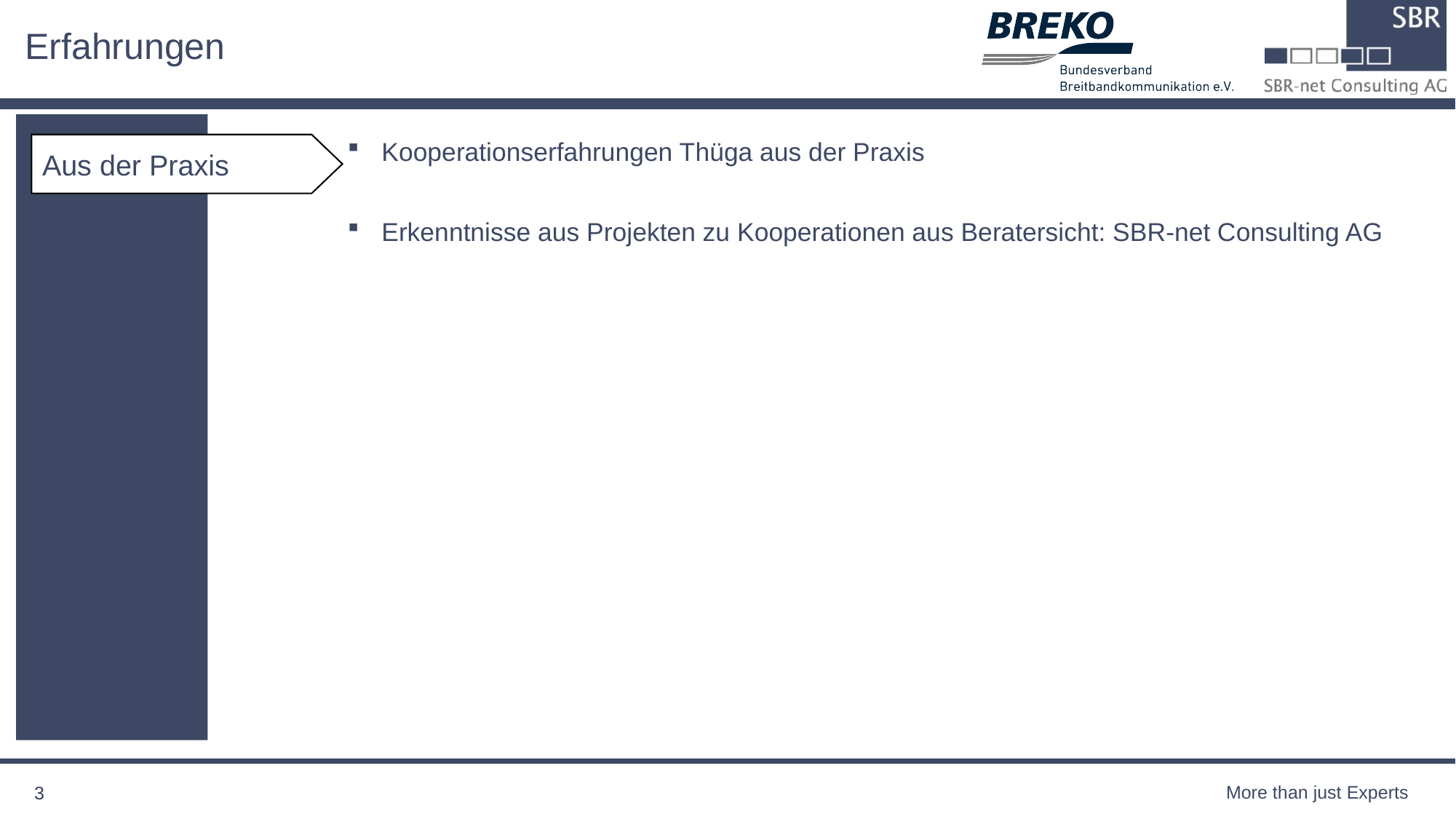

# Erfahrungen

Kooperationserfahrungen Thüga aus der Praxis

Erkenntnisse aus Projekten zu Kooperationen aus Beratersicht: SBR-net Consulting AG
Aus der Praxis